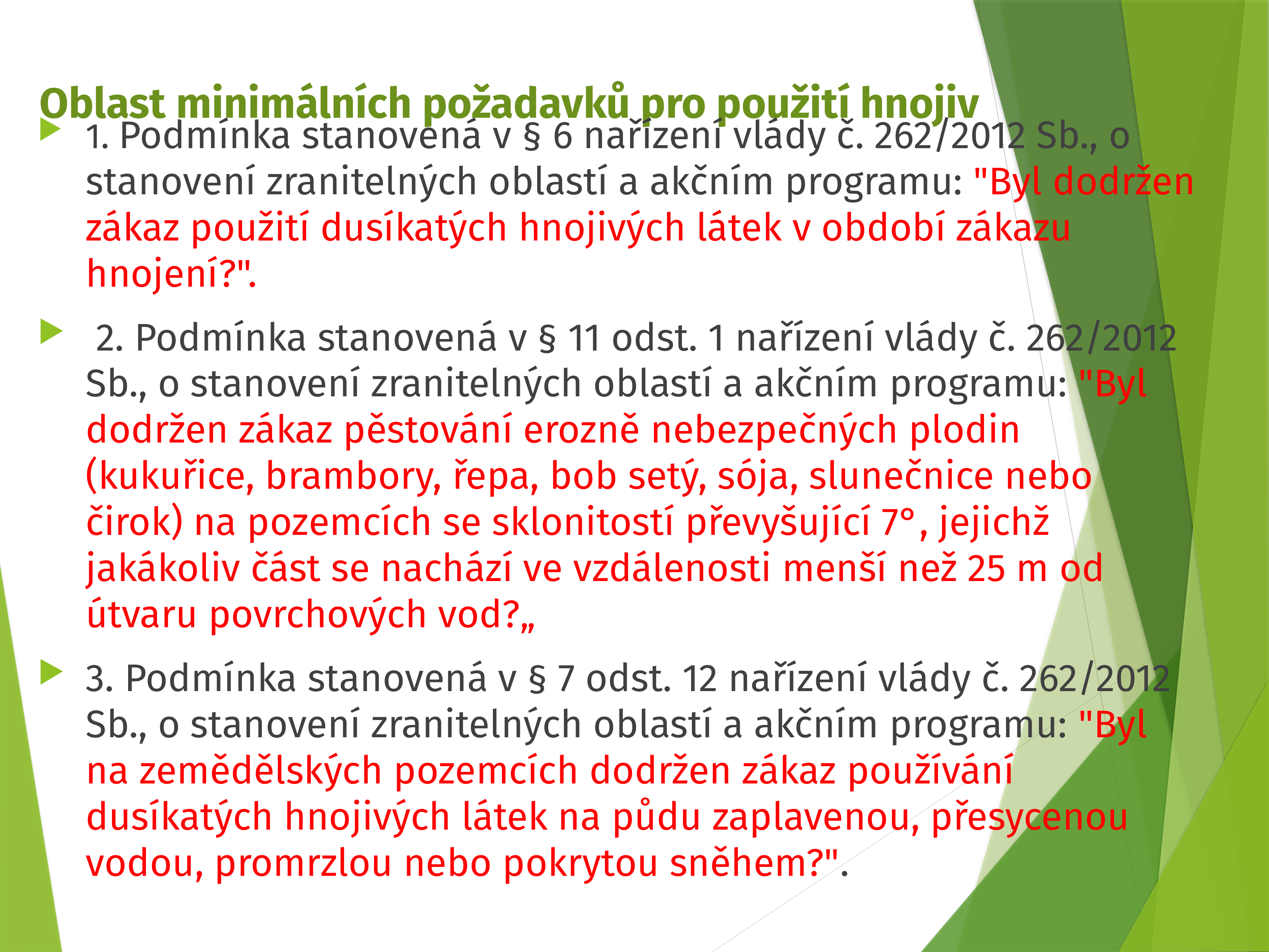

# Oblast minimálních požadavků pro použití hnojiv
1. Podmínka stanovená v § 6 nařízení vlády č. 262/2012 Sb., o stanovení zranitelných oblastí a akčním programu: "Byl dodržen zákaz použití dusíkatých hnojivých látek v období zákazu hnojení?".
 2. Podmínka stanovená v § 11 odst. 1 nařízení vlády č. 262/2012 Sb., o stanovení zranitelných oblastí a akčním programu: "Byl dodržen zákaz pěstování erozně nebezpečných plodin (kukuřice, brambory, řepa, bob setý, sója, slunečnice nebo čirok) na pozemcích se sklonitostí převyšující 7°, jejichž jakákoliv část se nachází ve vzdálenosti menší než 25 m od útvaru povrchových vod?„
3. Podmínka stanovená v § 7 odst. 12 nařízení vlády č. 262/2012 Sb., o stanovení zranitelných oblastí a akčním programu: "Byl na zemědělských pozemcích dodržen zákaz používání dusíkatých hnojivých látek na půdu zaplavenou, přesycenou vodou, promrzlou nebo pokrytou sněhem?".